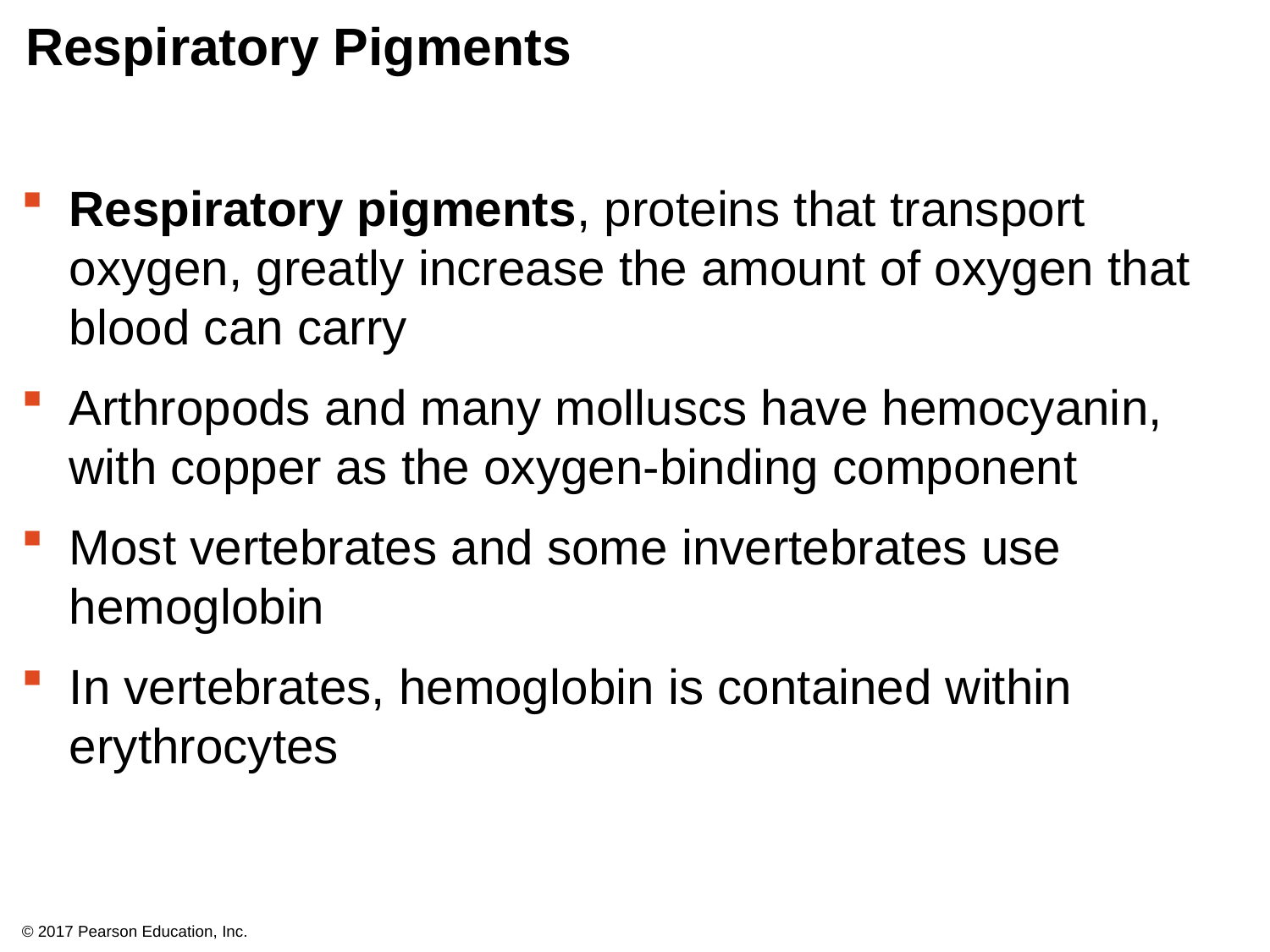

# Respiratory Pigments
Respiratory pigments, proteins that transport oxygen, greatly increase the amount of oxygen that blood can carry
Arthropods and many molluscs have hemocyanin, with copper as the oxygen-binding component
Most vertebrates and some invertebrates use hemoglobin
In vertebrates, hemoglobin is contained within erythrocytes
© 2017 Pearson Education, Inc.